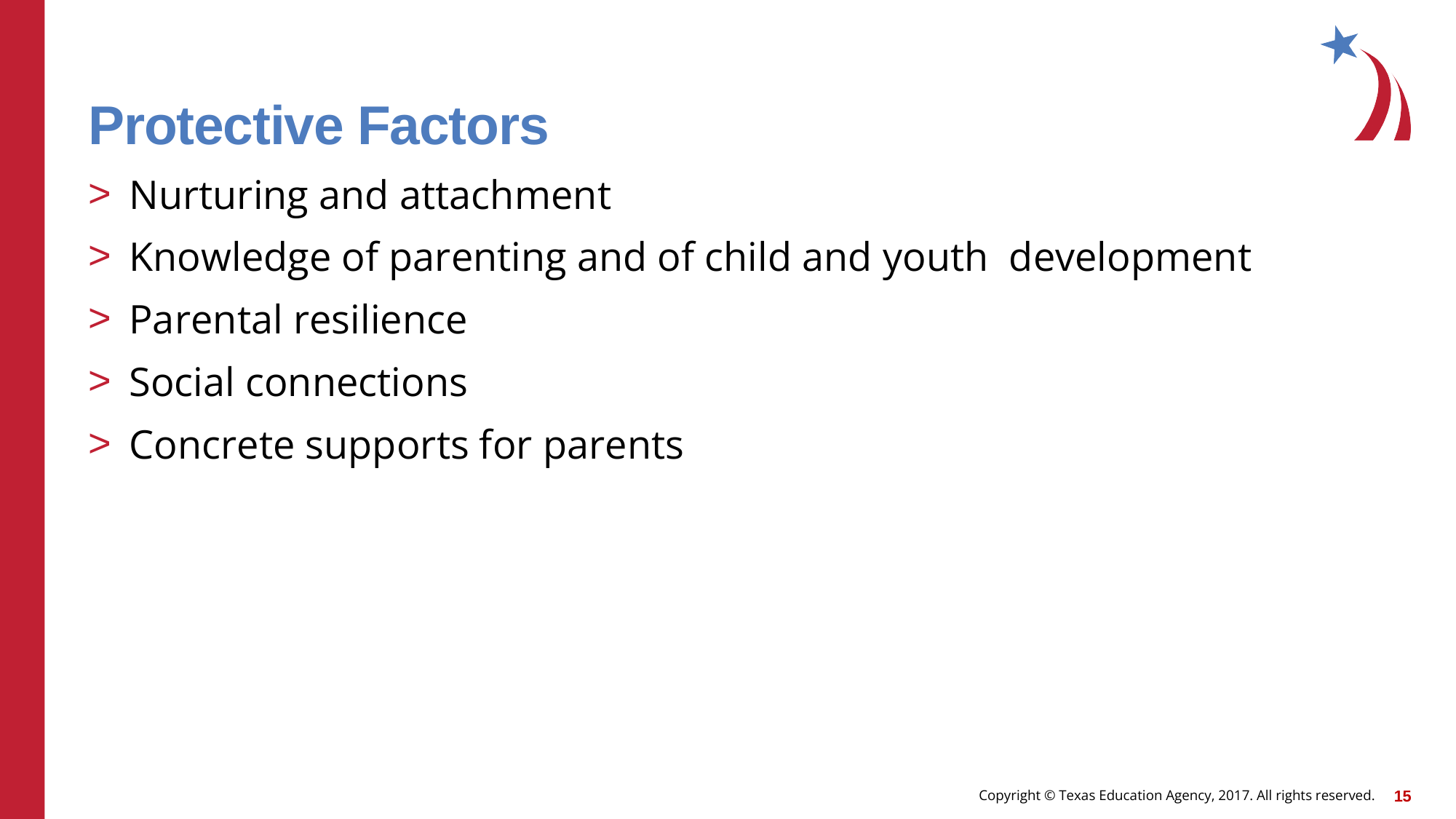

Protective Factors
Nurturing and attachment
Knowledge of parenting and of child and youth  development
Parental resilience
Social connections
Concrete supports for parents